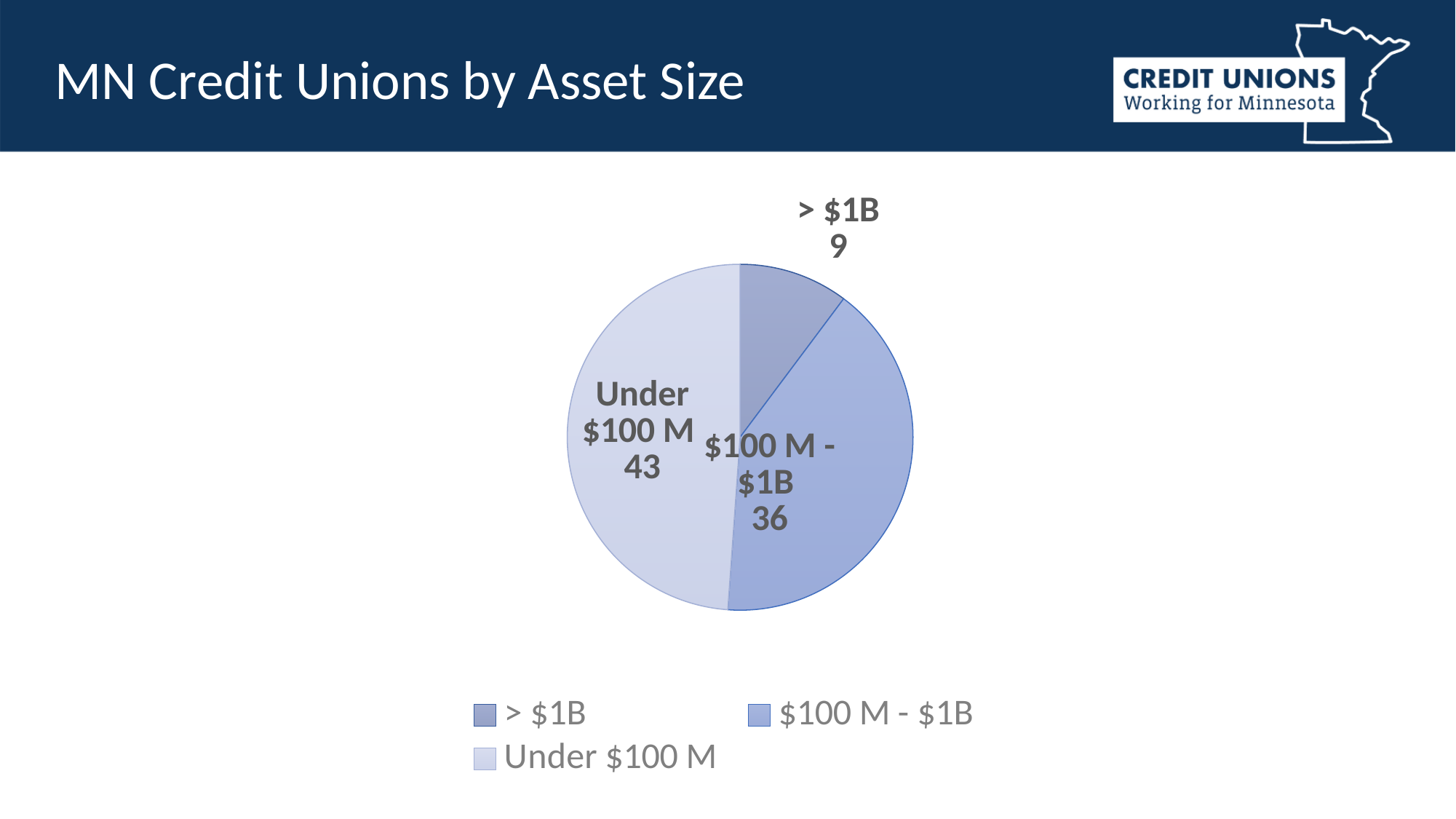

# MN Credit Unions by Asset Size

### Chart

| Category |  |
|---|---|
| > $1B | 9.0 |
| $100 M - $1B  | 36.0 |
| Under $100 M  | 43.0 |